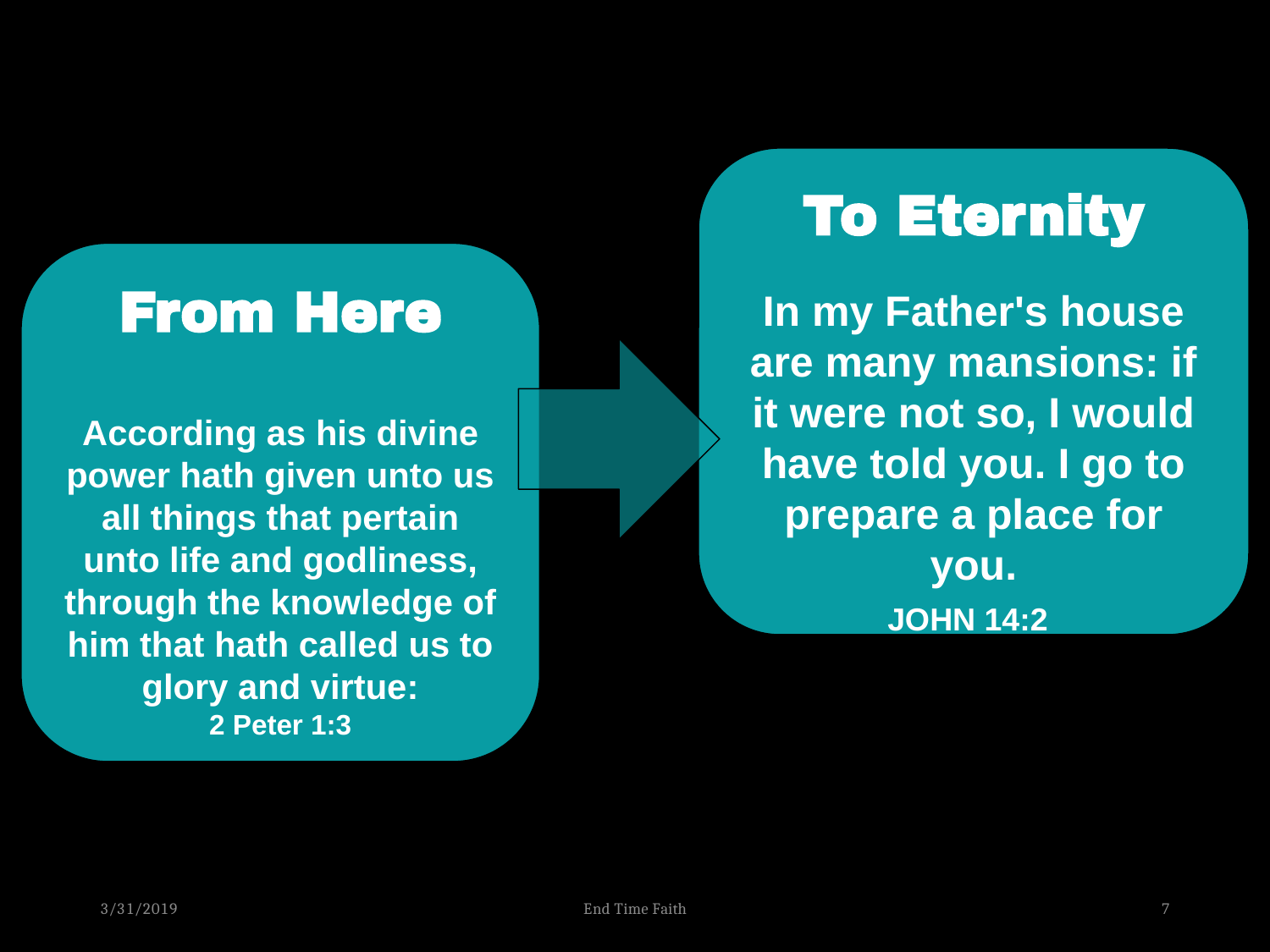

To Eternity

In my Father's house are many mansions: if it were not so, I would have told you. I go to prepare a place for you.
JOHN 14:2

From Here

According as his divine power hath given unto us all things that pertain unto life and godliness, through the knowledge of him that hath called us to glory and virtue:
2 Peter 1:3

3/31/2019
End Time Faith
7